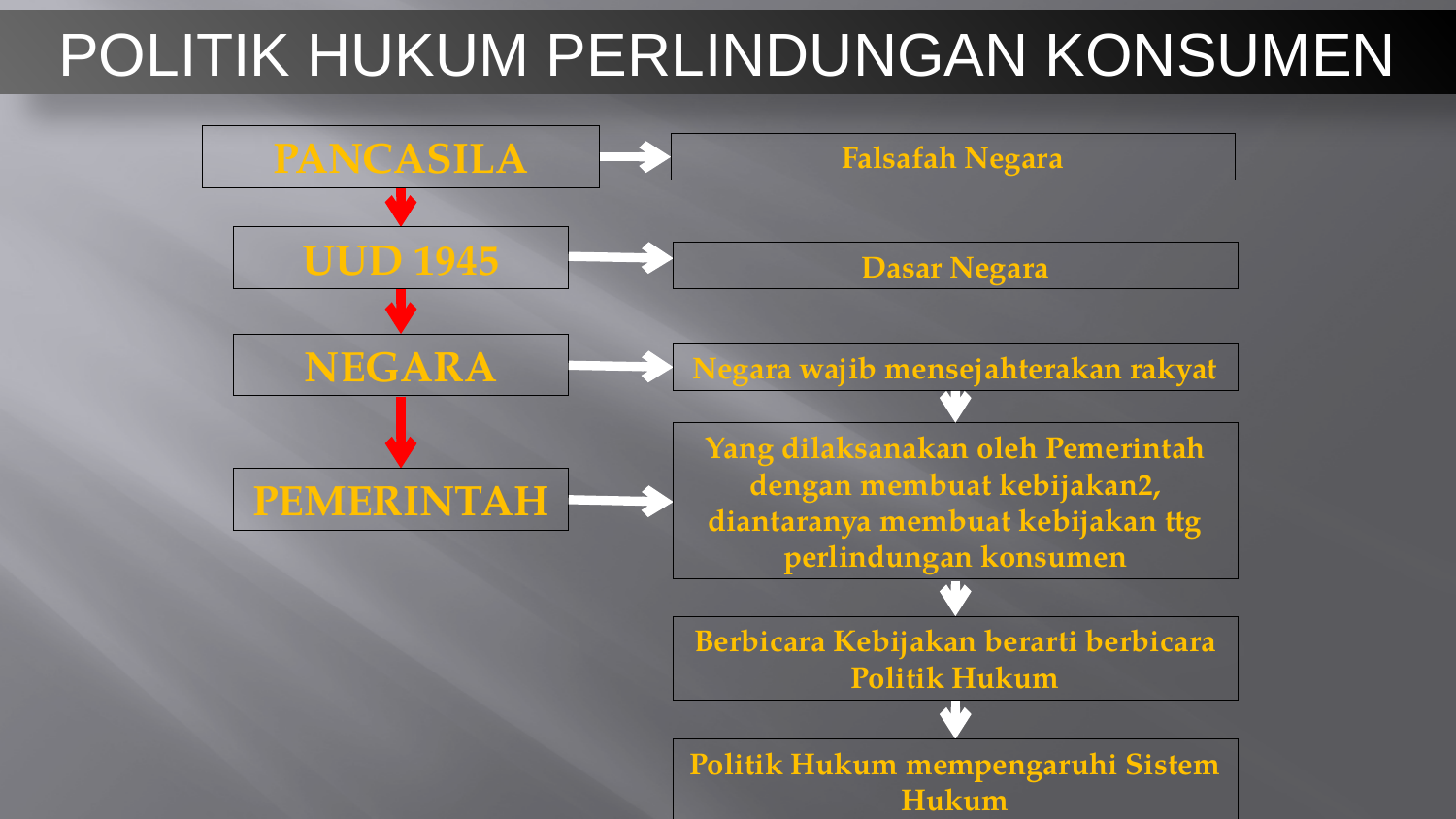

POLITIK HUKUM PERLINDUNGAN KONSUMEN
PANCASILA
Falsafah Negara
UUD 1945
Dasar Negara
NEGARA
Negara wajib mensejahterakan rakyat
Yang dilaksanakan oleh Pemerintah dengan membuat kebijakan2, diantaranya membuat kebijakan ttg perlindungan konsumen
PEMERINTAH
Berbicara Kebijakan berarti berbicara Politik Hukum
Politik Hukum mempengaruhi Sistem Hukum